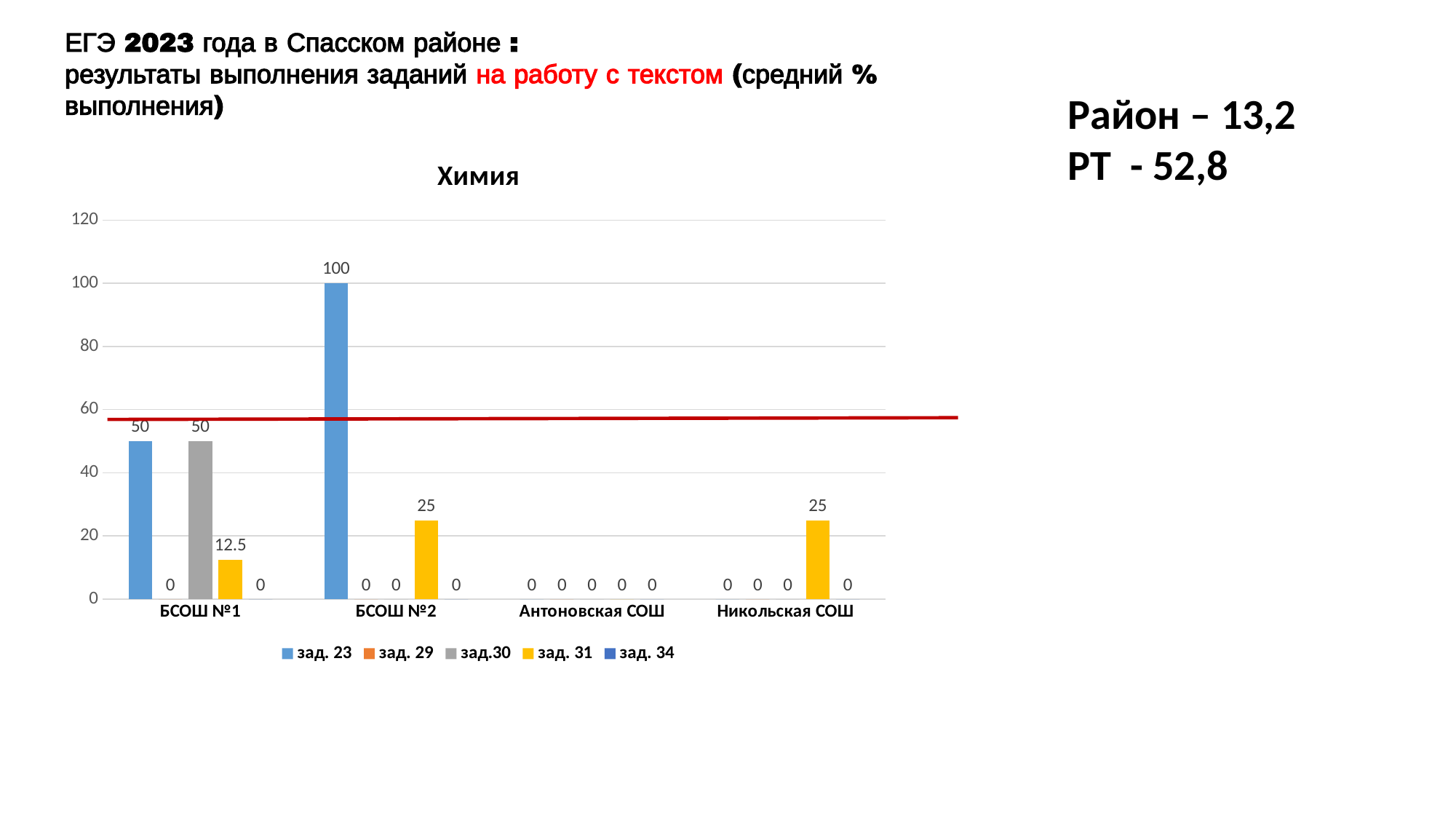

ЕГЭ 2023 года в Спасском районе :
результаты выполнения заданий на работу с текстом (средний % выполнения)
Район – 13,2
РТ  - 52,8

### Chart: Химия

| Category | зад. 23 | зад. 29 | зад.30 | зад. 31 | зад. 34 |
|---|---|---|---|---|---|
| БСОШ №1 | 50.0 | 0.0 | 50.0 | 12.5 | 0.0 |
| БСОШ №2 | 100.0 | 0.0 | 0.0 | 25.0 | 0.0 |
| Антоновская СОШ | 0.0 | 0.0 | 0.0 | 0.0 | 0.0 |
| Никольская СОШ  | 0.0 | 0.0 | 0.0 | 25.0 | 0.0 |